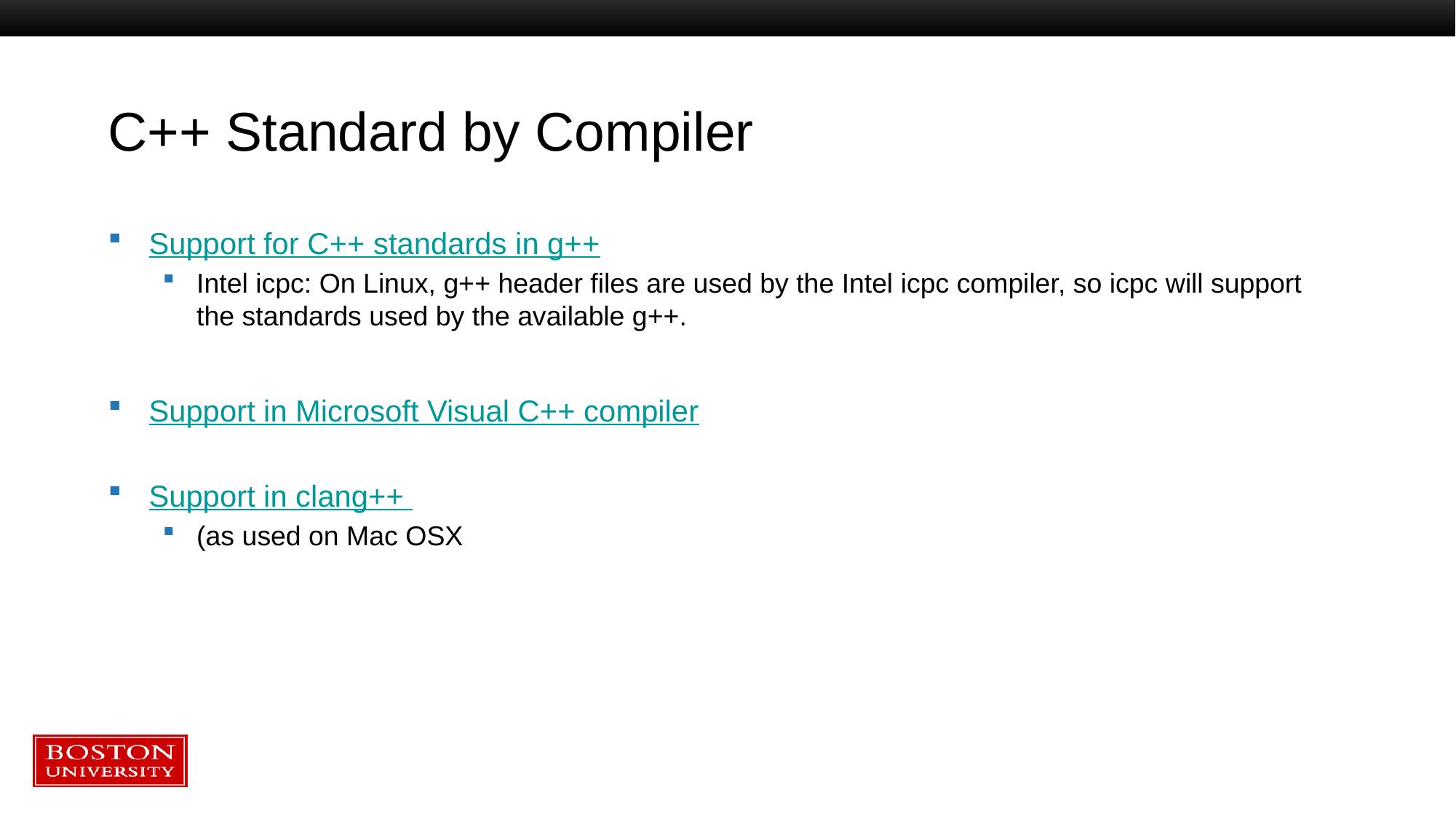

# C++ Standard by Compiler
Support for C++ standards in g++
Intel icpc: On Linux, g++ header files are used by the Intel icpc compiler, so icpc will support the standards used by the available g++.

Support in Microsoft Visual C++ compiler

Support in clang++
(as used on Mac OSX